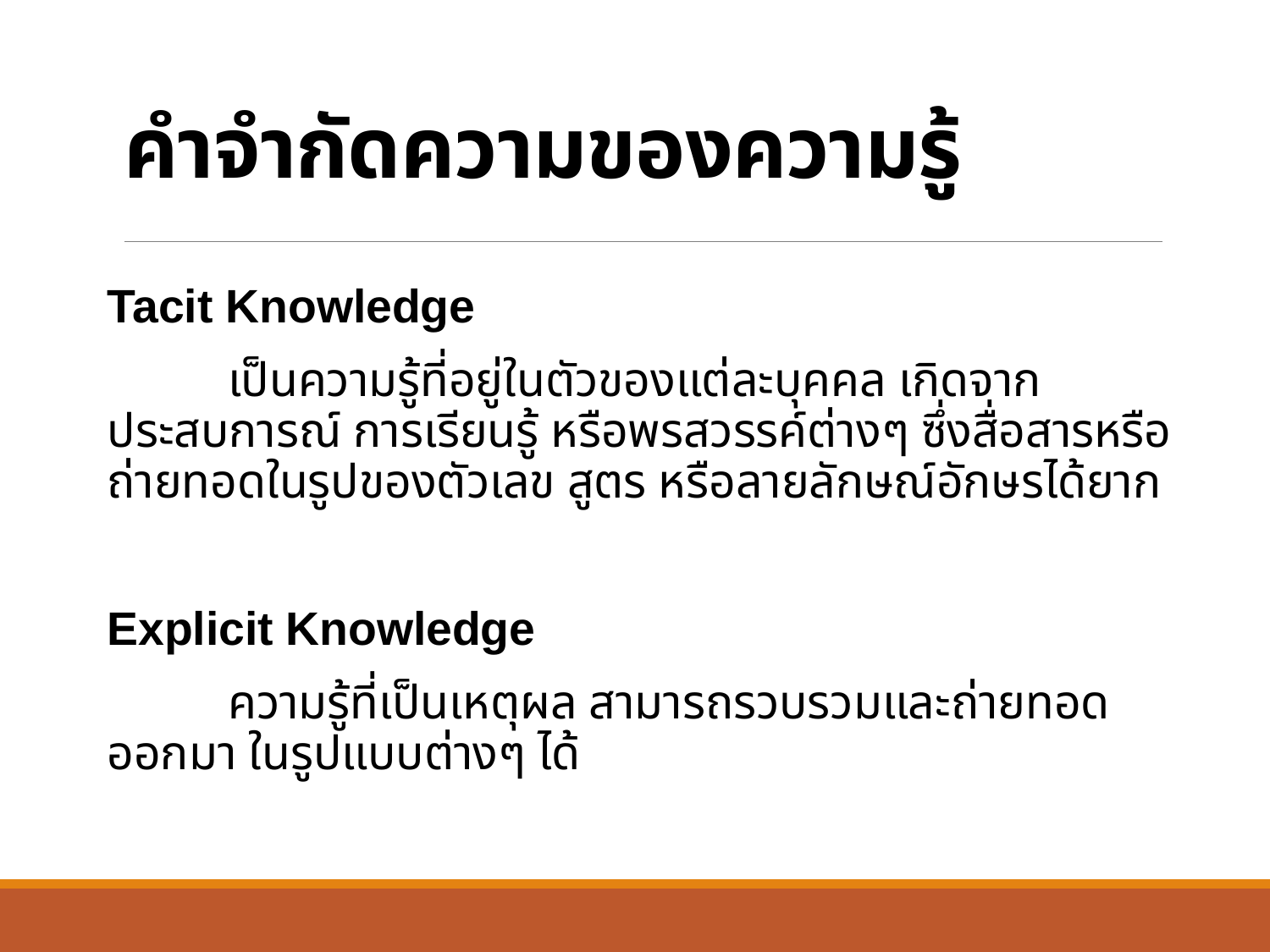

# คำจำกัดความของความรู้
Tacit Knowledge
	เป็นความรู้ที่อยู่ในตัวของแต่ละบุคคล เกิดจากประสบการณ์ การเรียนรู้ หรือพรสวรรค์ต่างๆ ซึ่งสื่อสารหรือถ่ายทอดในรูปของตัวเลข สูตร หรือลายลักษณ์อักษรได้ยาก

Explicit Knowledge
	ความรู้ที่เป็นเหตุผล สามารถรวบรวมและถ่ายทอดออกมา ในรูปแบบต่างๆ ได้